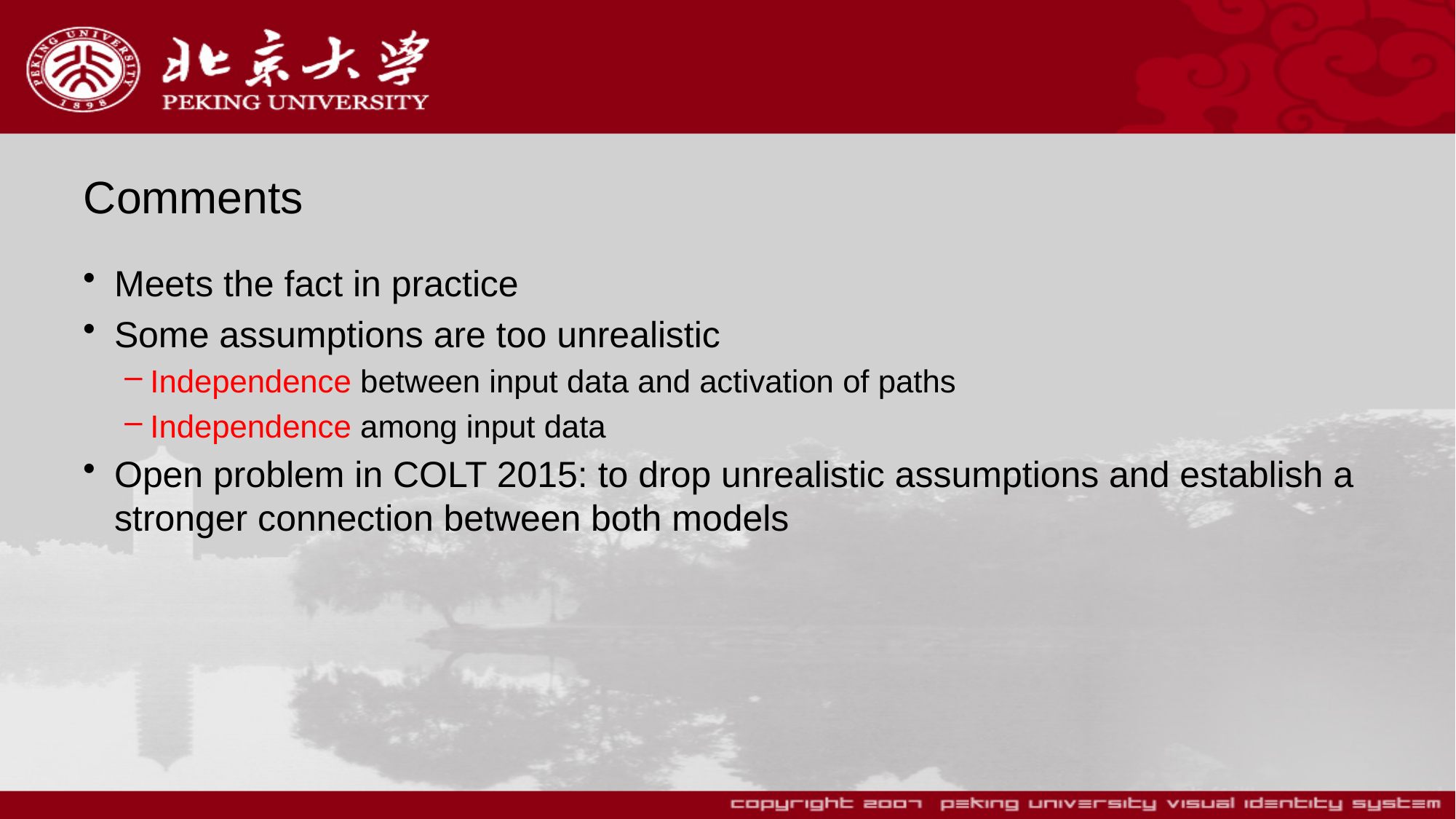

# Comments
Meets the fact in practice
Some assumptions are too unrealistic
Independence between input data and activation of paths
Independence among input data
Open problem in COLT 2015: to drop unrealistic assumptions and establish a stronger connection between both models